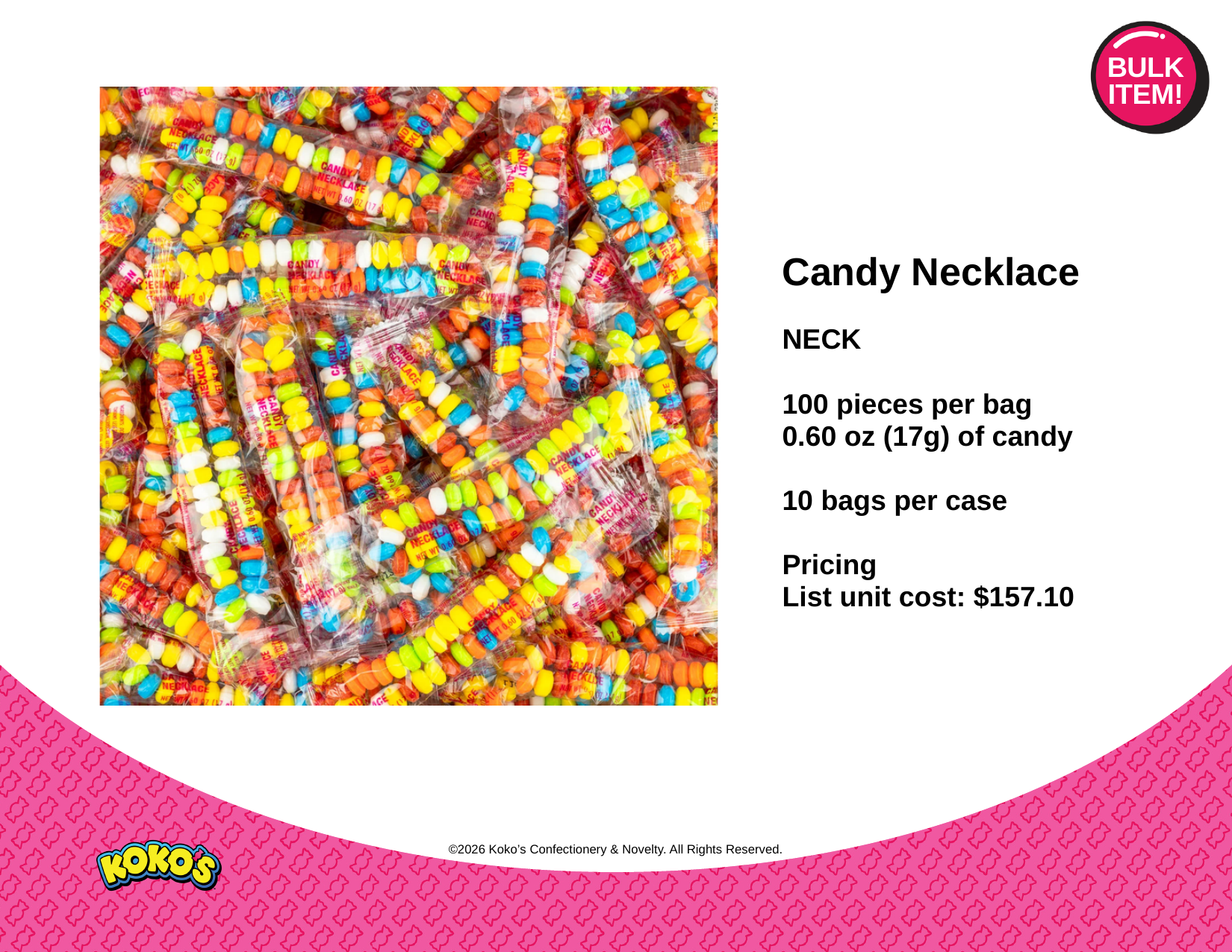

BULK
ITEM!

Candy Necklace
NECK

100 pieces per bag
0.60 oz (17g) of candy

10 bags per case

Pricing
List unit cost: $157.10
©2026 Koko’s Confectionery & Novelty. All Rights Reserved.